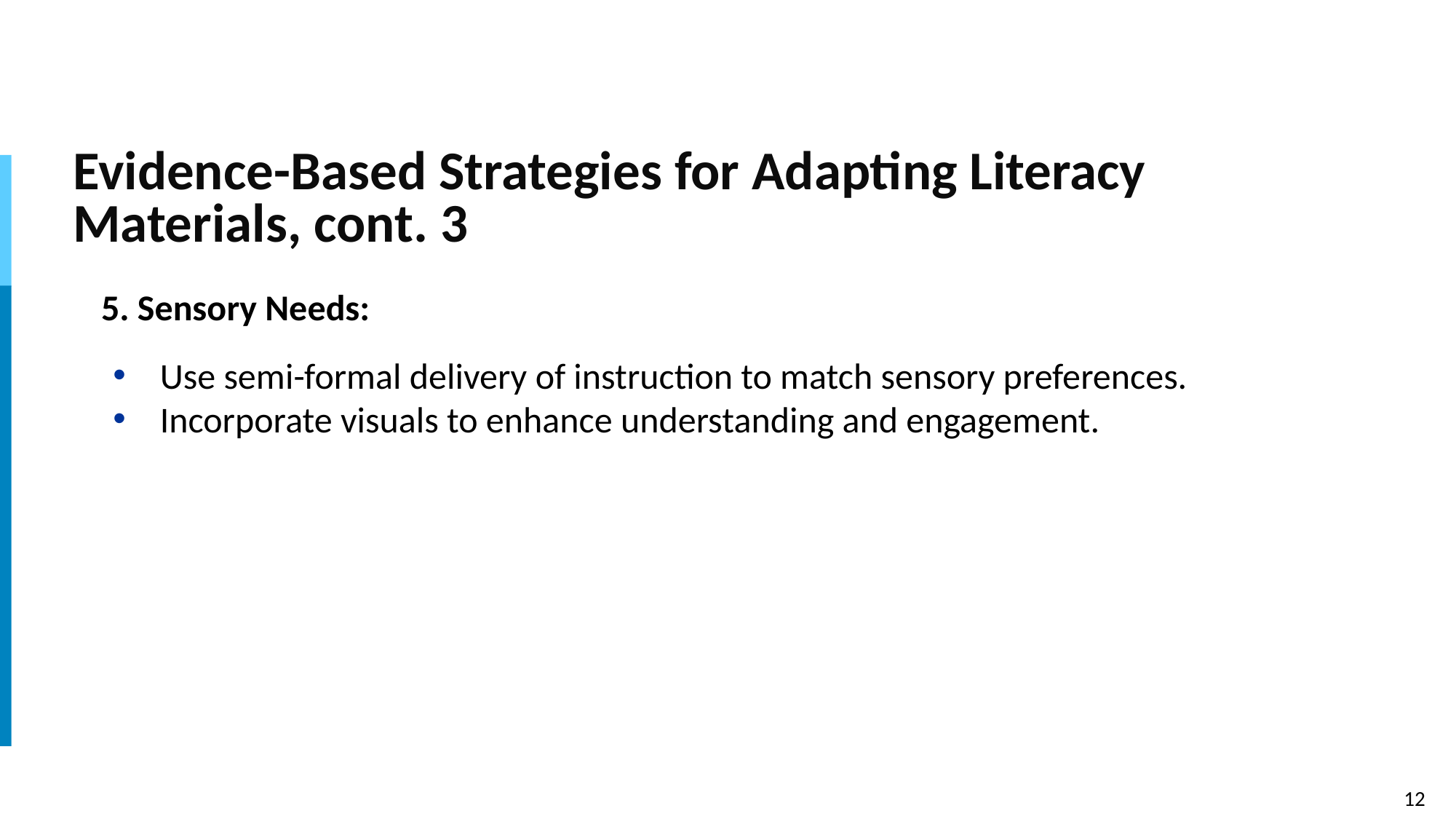

# Evidence-Based Strategies for Adapting Literacy Materials, cont. 3
5. Sensory Needs:
Use semi-formal delivery of instruction to match sensory preferences.
Incorporate visuals to enhance understanding and engagement.